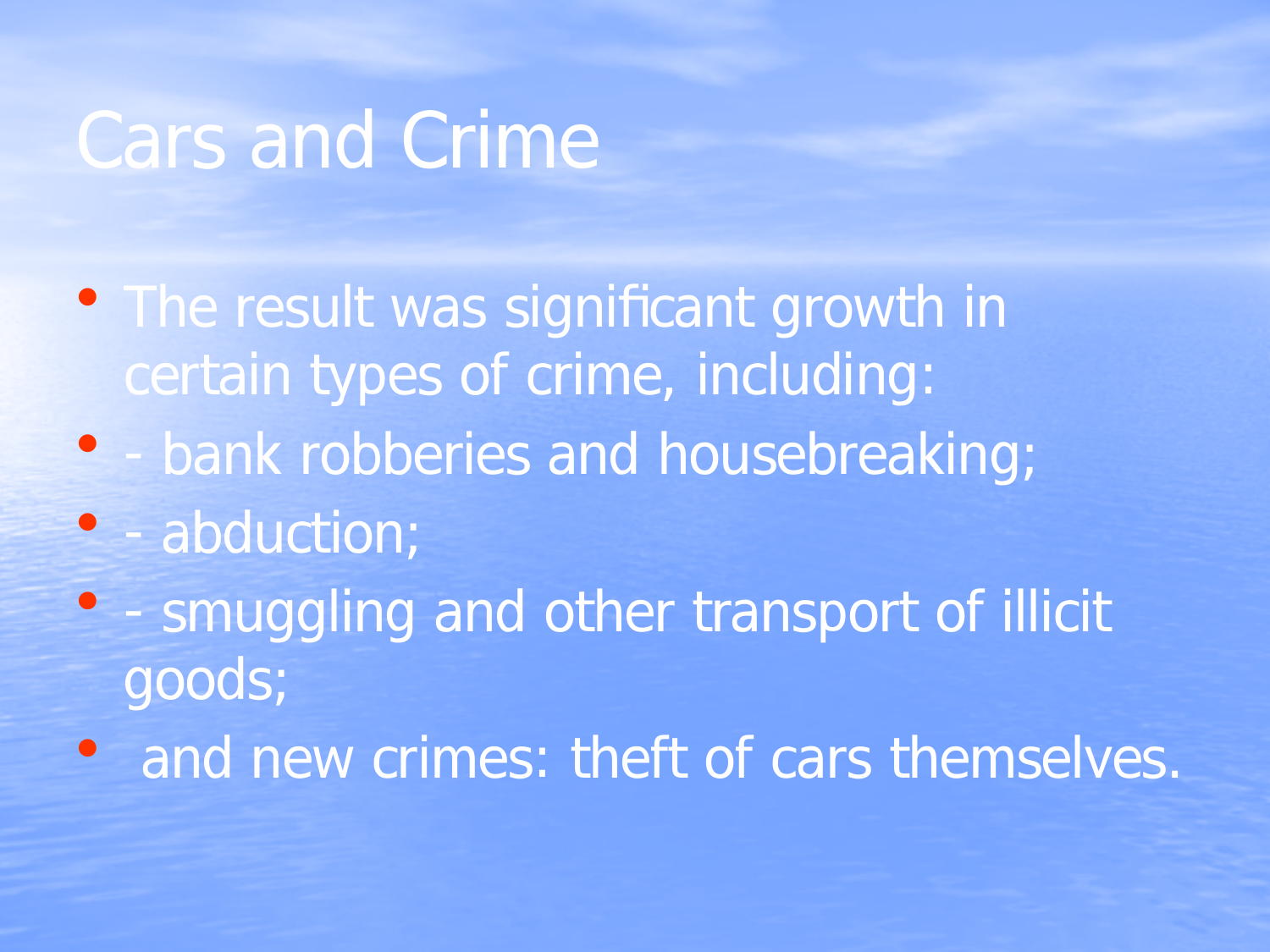

# Cars and Crime
The result was significant growth in certain types of crime, including:
- bank robberies and housebreaking;
- abduction;
- smuggling and other transport of illicit goods;
 and new crimes: theft of cars themselves.